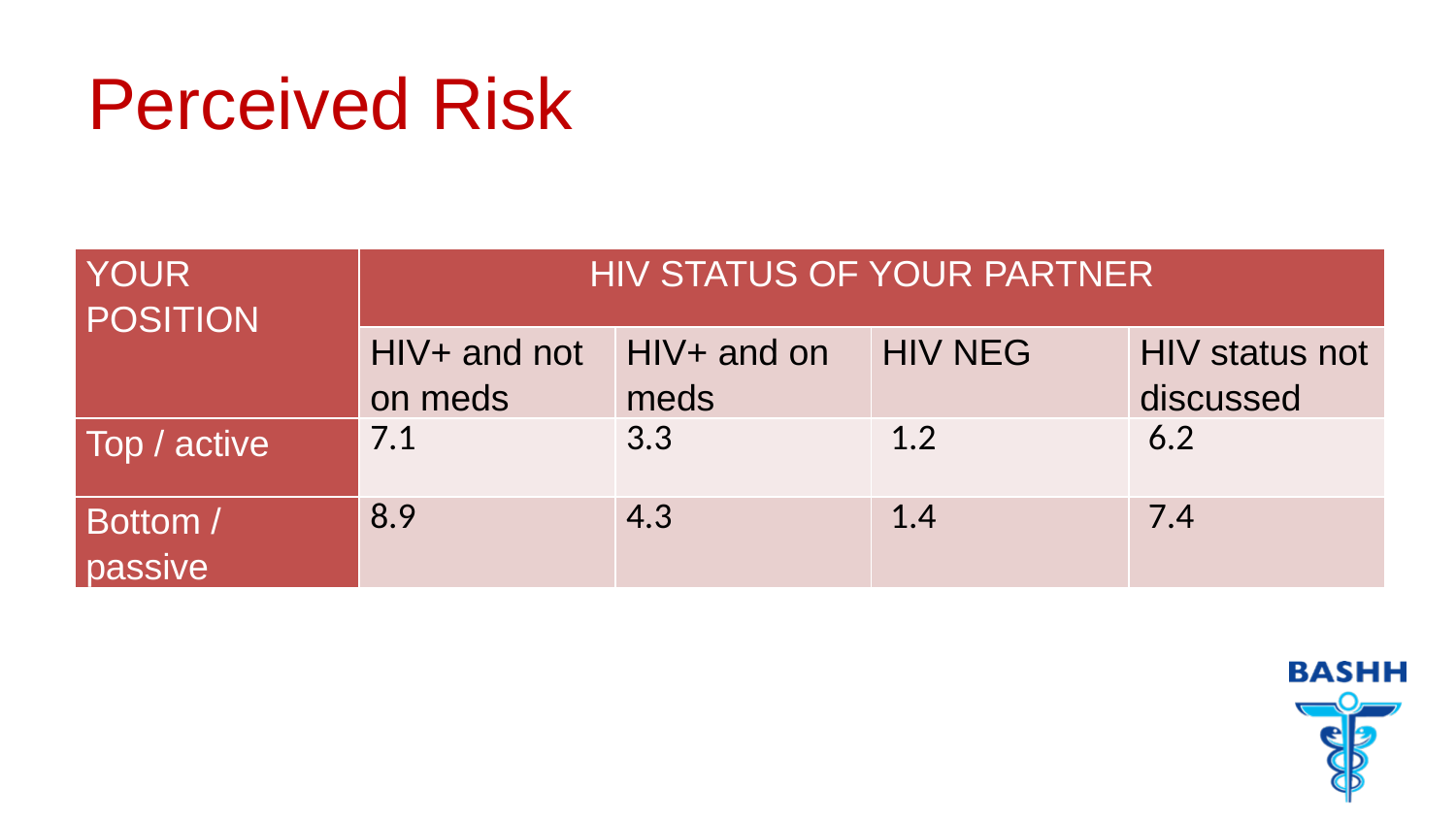

# Perceived Risk
| YOUR POSITION | HIV STATUS OF YOUR PARTNER |  |  |  |
| --- | --- | --- | --- | --- |
|  | HIV+ and not on meds | HIV+ and on meds | HIV NEG | HIV status not discussed |
| Top / active |  |  |  |  |
| Bottom / passive |  |  |  |  |
| YOUR POSITION | HIV STATUS OF YOUR PARTNER |  |  |  |
| --- | --- | --- | --- | --- |
|  | HIV+ and not on meds | HIV+ and on meds | HIV NEG | HIV status not discussed |
| Top / active | 7.1 | 3.3 | 1.2 | 6.2 |
| Bottom / passive | 8.9 | 4.3 | 1.4 | 7.4 |